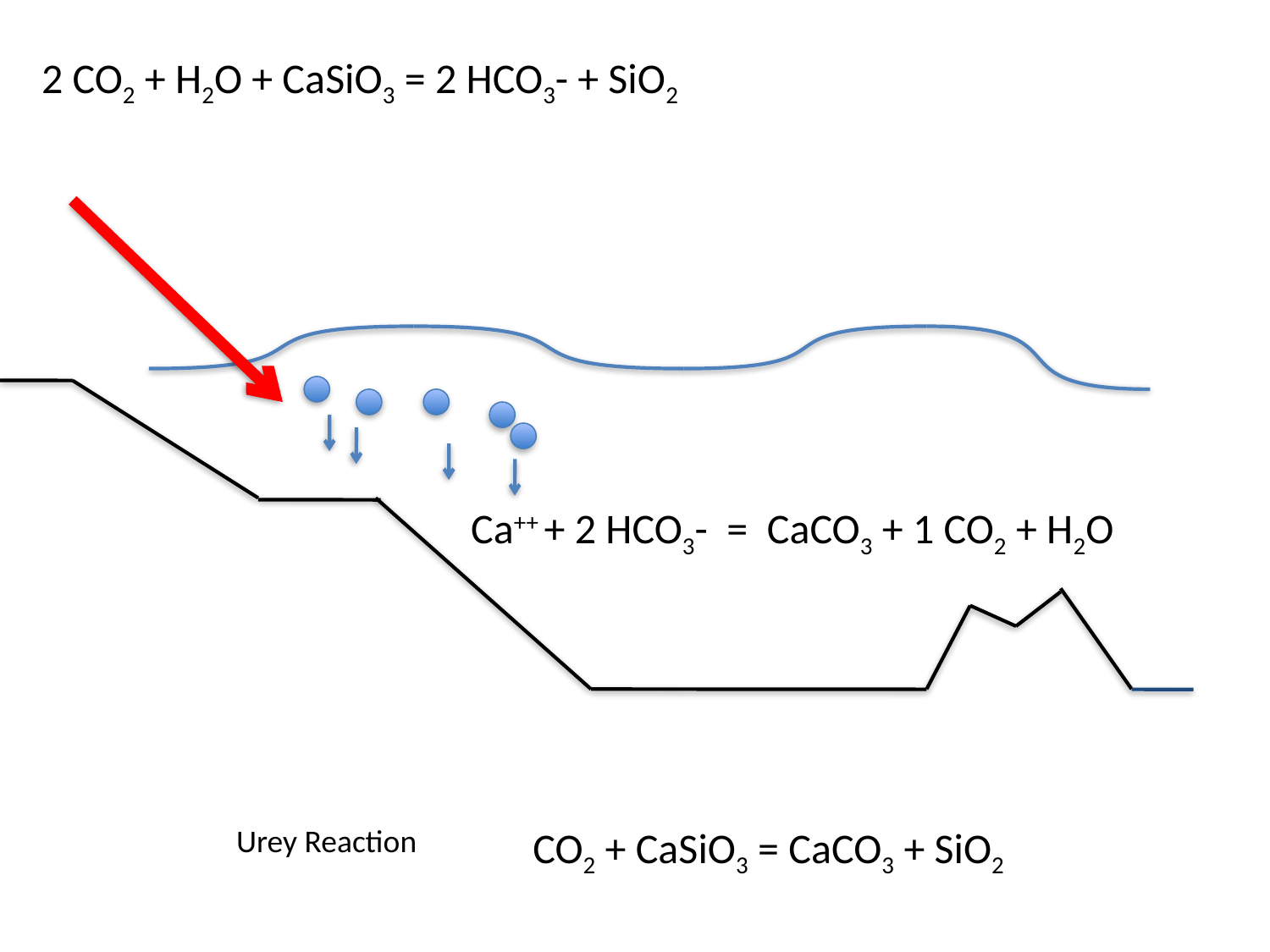

2 CO2 + H2O + CaSiO3 = 2 HCO3- + SiO2

Ca++ + 2 HCO3-  =  CaCO3 + 1 CO2 + H2O
Urey Reaction
CO2 + CaSiO3 = CaCO3 + SiO2